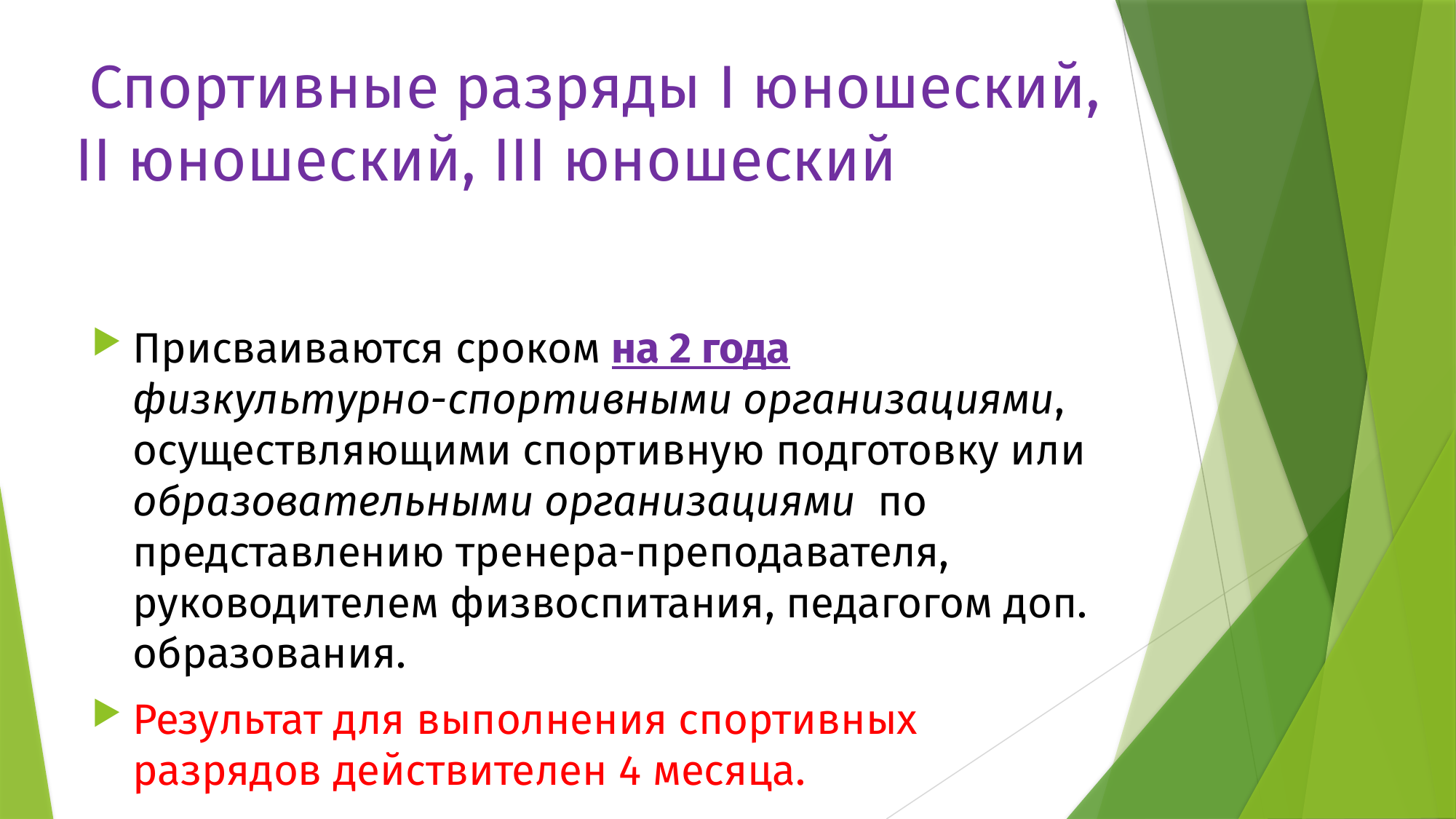

# Спортивные разряды I юношеский, II юношеский, III юношеский
Присваиваются сроком на 2 года физкультурно-спортивными организациями, осуществляющими спортивную подготовку или образовательными организациями  по представлению тренера-преподавателя, руководителем физвоспитания, педагогом доп. образования.
Результат для выполнения спортивных разрядов действителен 4 месяца.